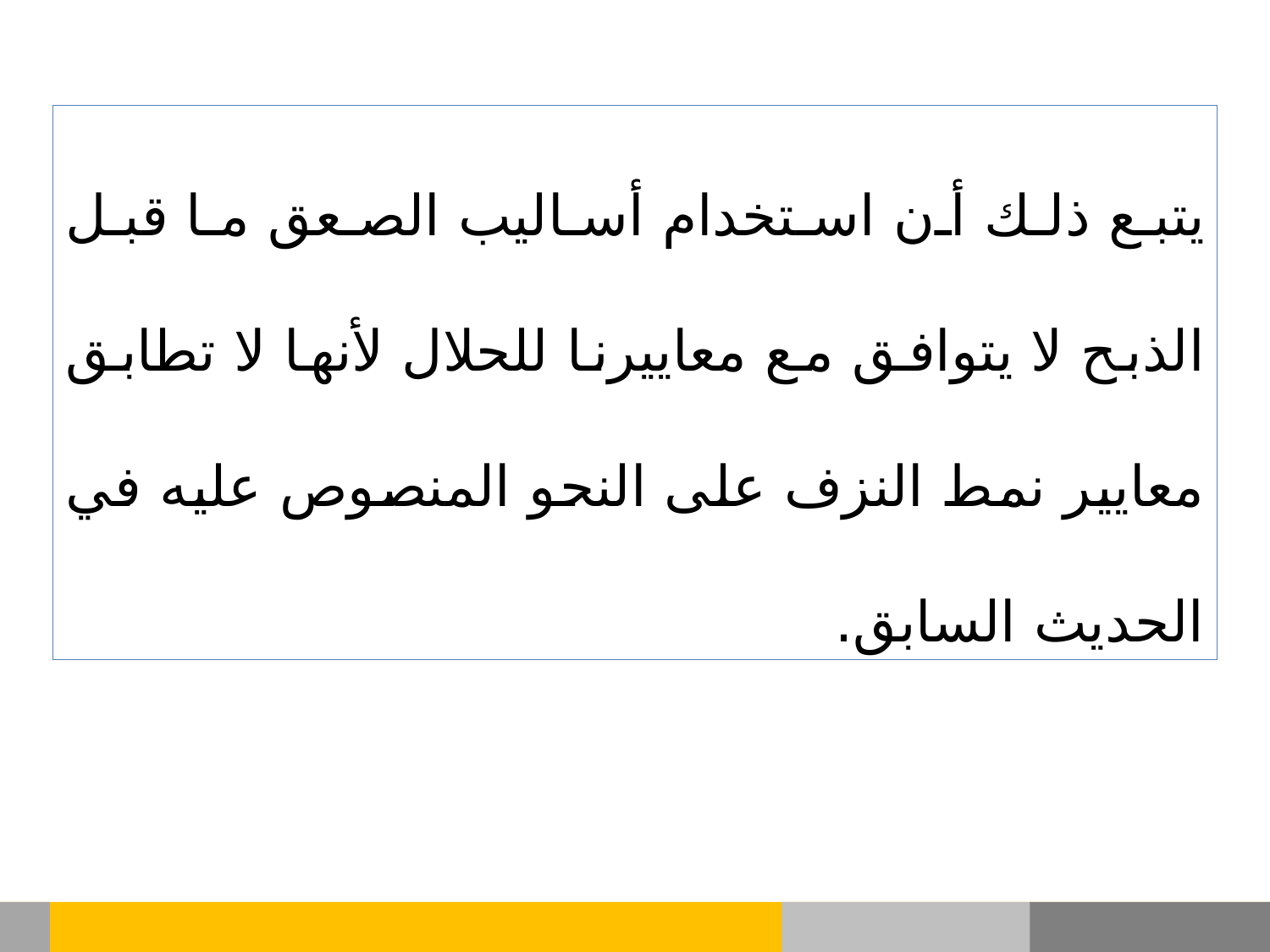

يتبع ذلك أن استخدام أساليب الصعق ما قبل الذبح لا يتوافق مع معاييرنا للحلال لأنها لا تطابق معايير نمط النزف على النحو المنصوص عليه في الحديث السابق.